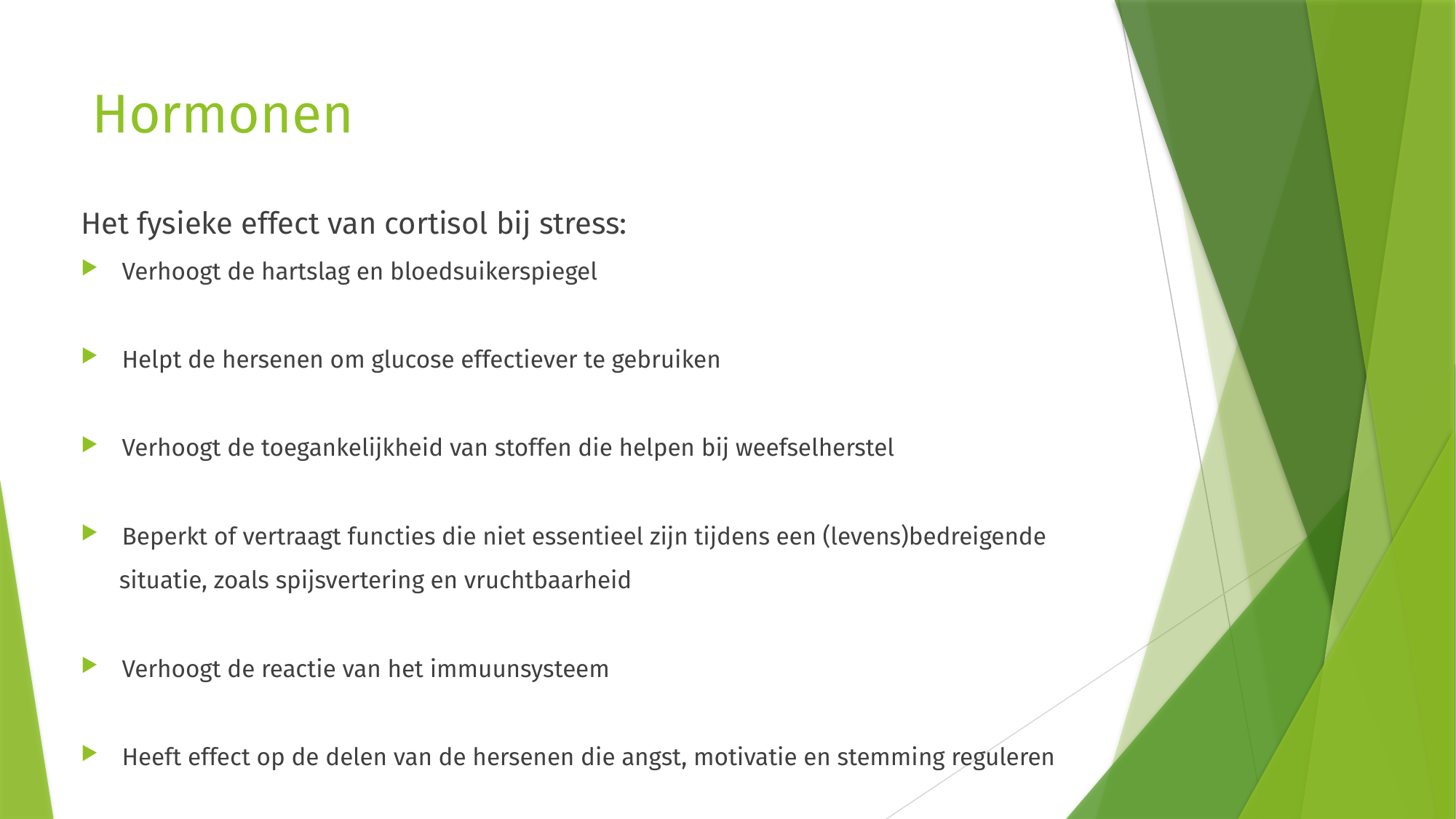

# Hormonen
Het fysieke effect van cortisol bij stress:
Verhoogt de hartslag en bloedsuikerspiegel

Helpt de hersenen om glucose effectiever te gebruiken

Verhoogt de toegankelijkheid van stoffen die helpen bij weefselherstel

Beperkt of vertraagt functies die niet essentieel zijn tijdens een (levens)bedreigende
      situatie, zoals spijsvertering en vruchtbaarheid

Verhoogt de reactie van het immuunsysteem

Heeft effect op de delen van de hersenen die angst, motivatie en stemming reguleren